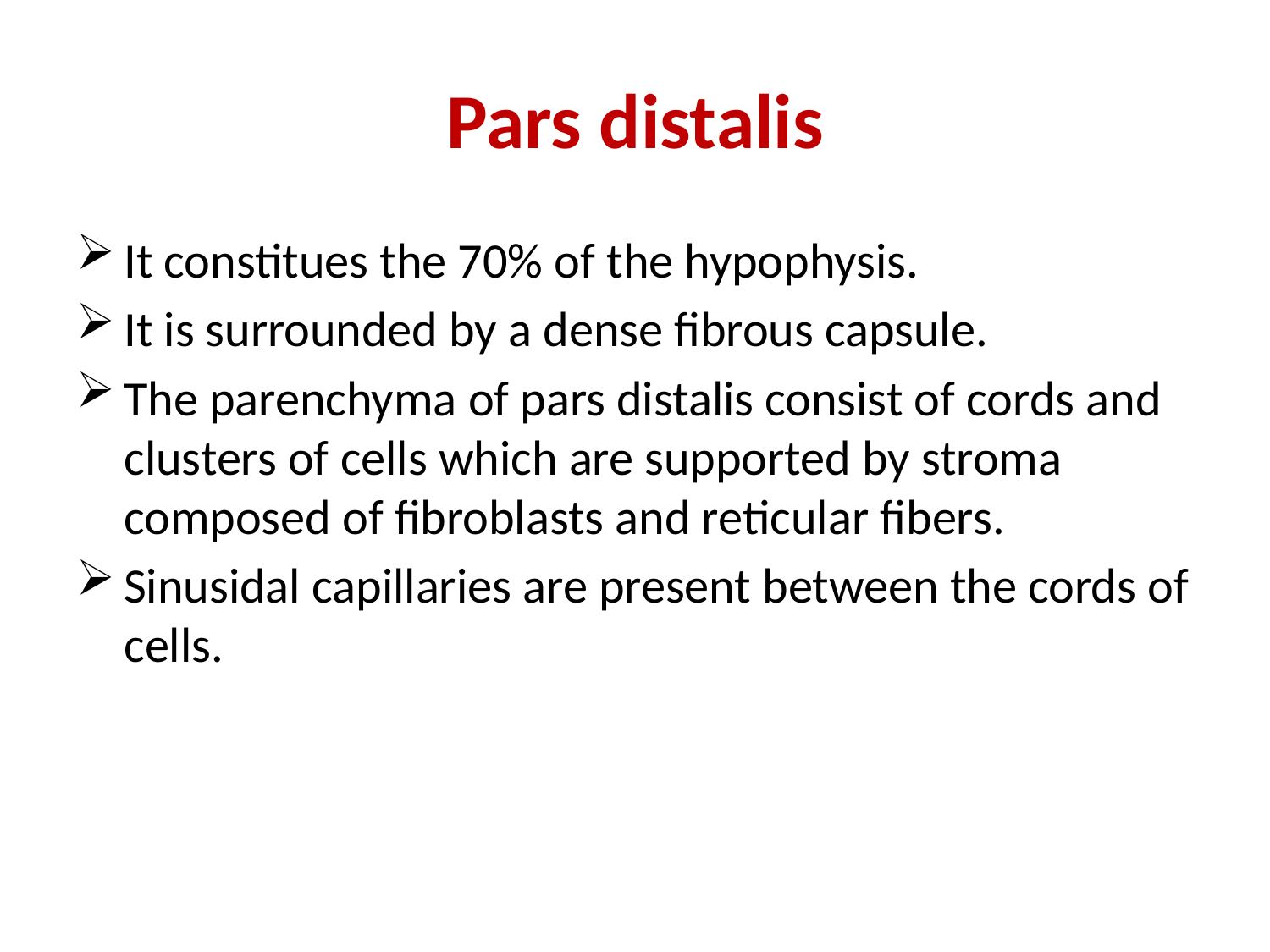

# Pars distalis
It constitues the 70% of the hypophysis.
It is surrounded by a dense fibrous capsule.
The parenchyma of pars distalis consist of cords and clusters of cells which are supported by stroma composed of fibroblasts and reticular fibers.
Sinusidal capillaries are present between the cords of cells.